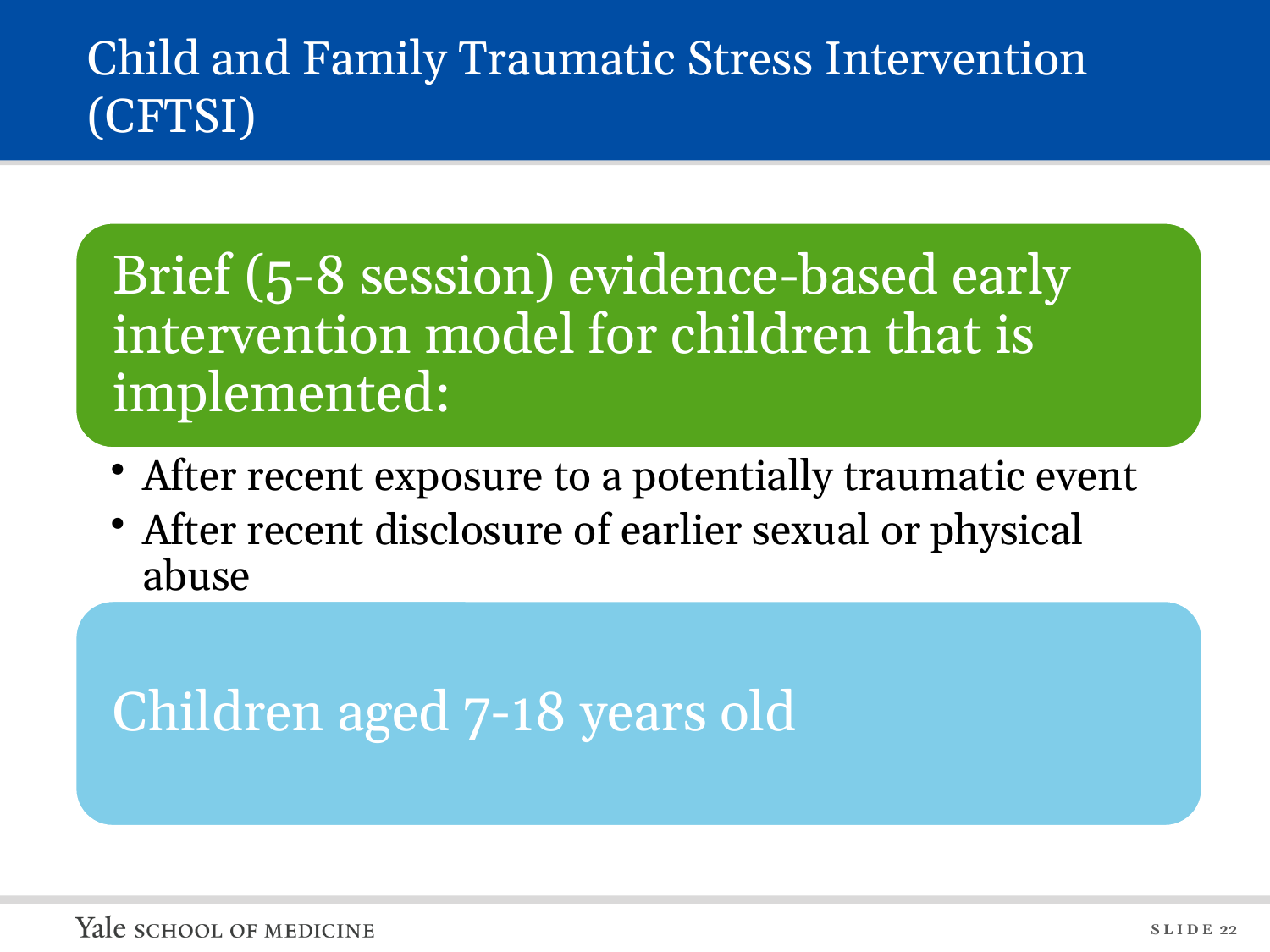

# Child and Family Traumatic Stress Intervention (CFTSI)
Brief (5-8 session) evidence-based early intervention model for children that is implemented:
After recent exposure to a potentially traumatic event
After recent disclosure of earlier sexual or physical abuse
Children aged 7-18 years old